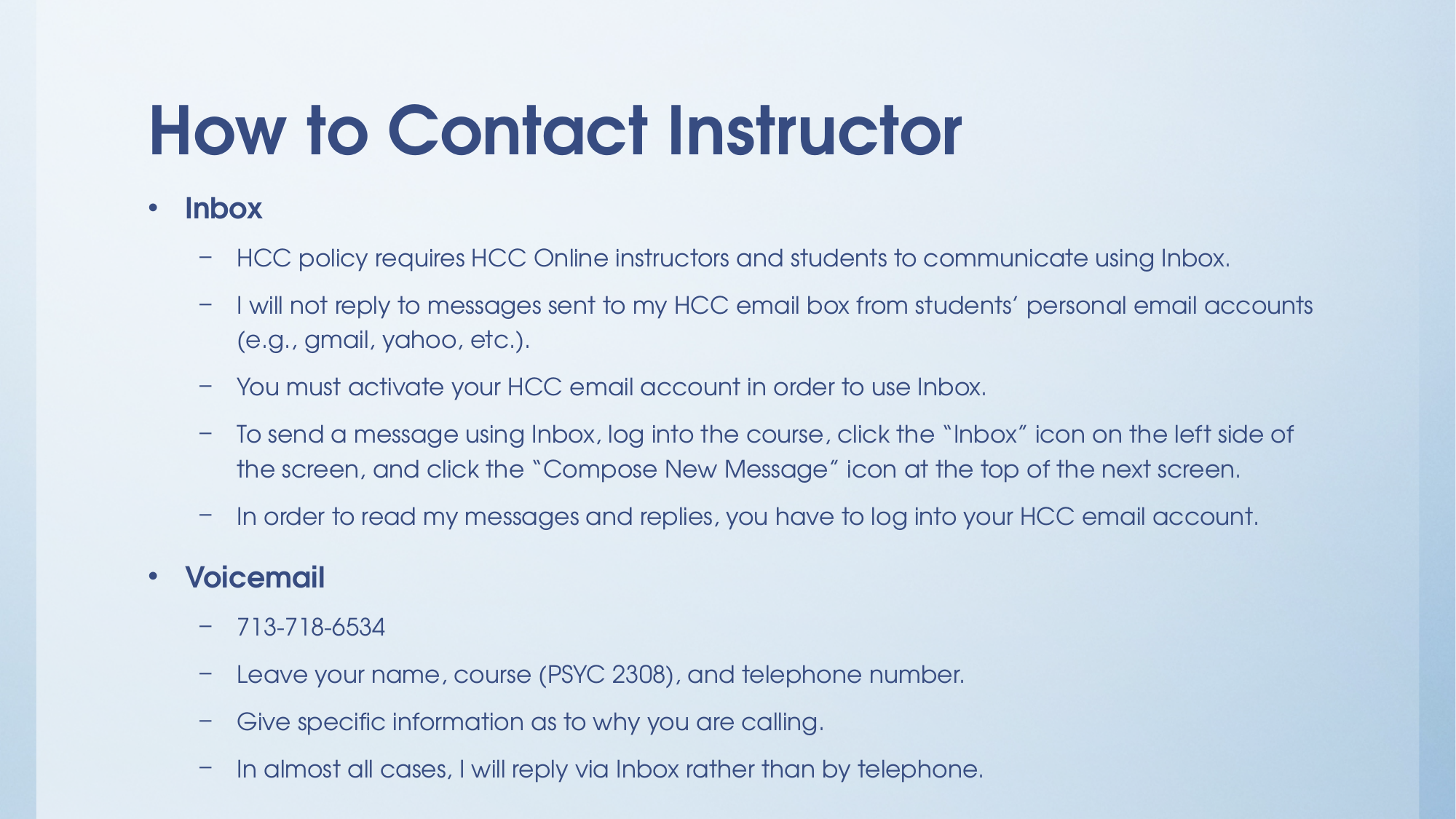

# How to Contact Instructor
Inbox
HCC policy requires HCC Online instructors and students to communicate using Inbox.
I will not reply to messages sent to my HCC email box from students’ personal email accounts (e.g., gmail, yahoo, etc.).
You must activate your HCC email account in order to use Inbox.
To send a message using Inbox, log into the course, click the “Inbox” icon on the left side of the screen, and click the “Compose New Message” icon at the top of the next screen.
In order to read my messages and replies, you have to log into your HCC email account.
Voicemail
713-718-6534
Leave your name, course (PSYC 2308), and telephone number.
Give specific information as to why you are calling.
In almost all cases, I will reply via Inbox rather than by telephone.